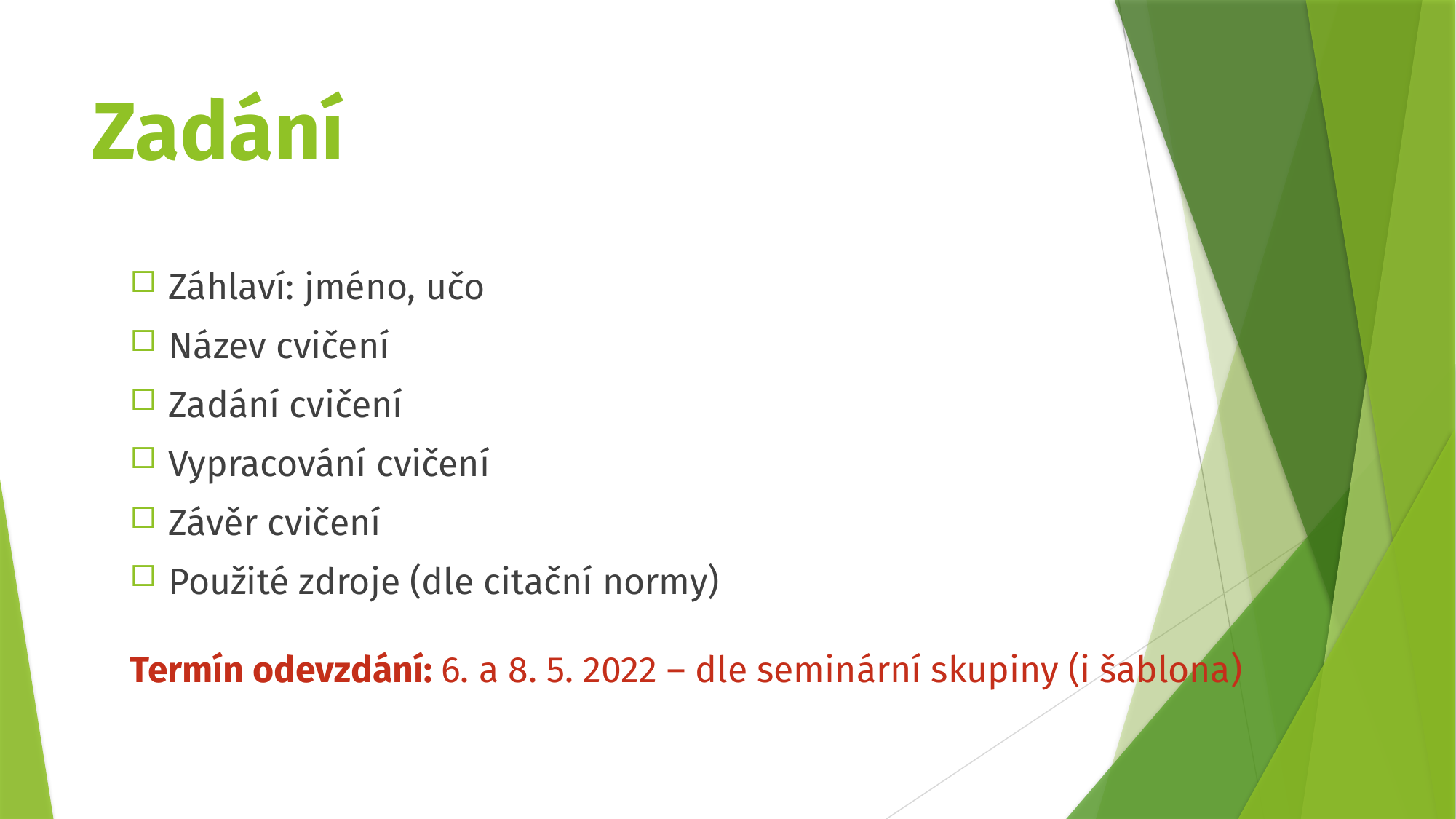

# Zadání
Záhlaví: jméno, učo
Název cvičení
Zadání cvičení
Vypracování cvičení
Závěr cvičení
Použité zdroje (dle citační normy)
Termín odevzdání: 6. a 8. 5. 2022 – dle seminární skupiny (i šablona)